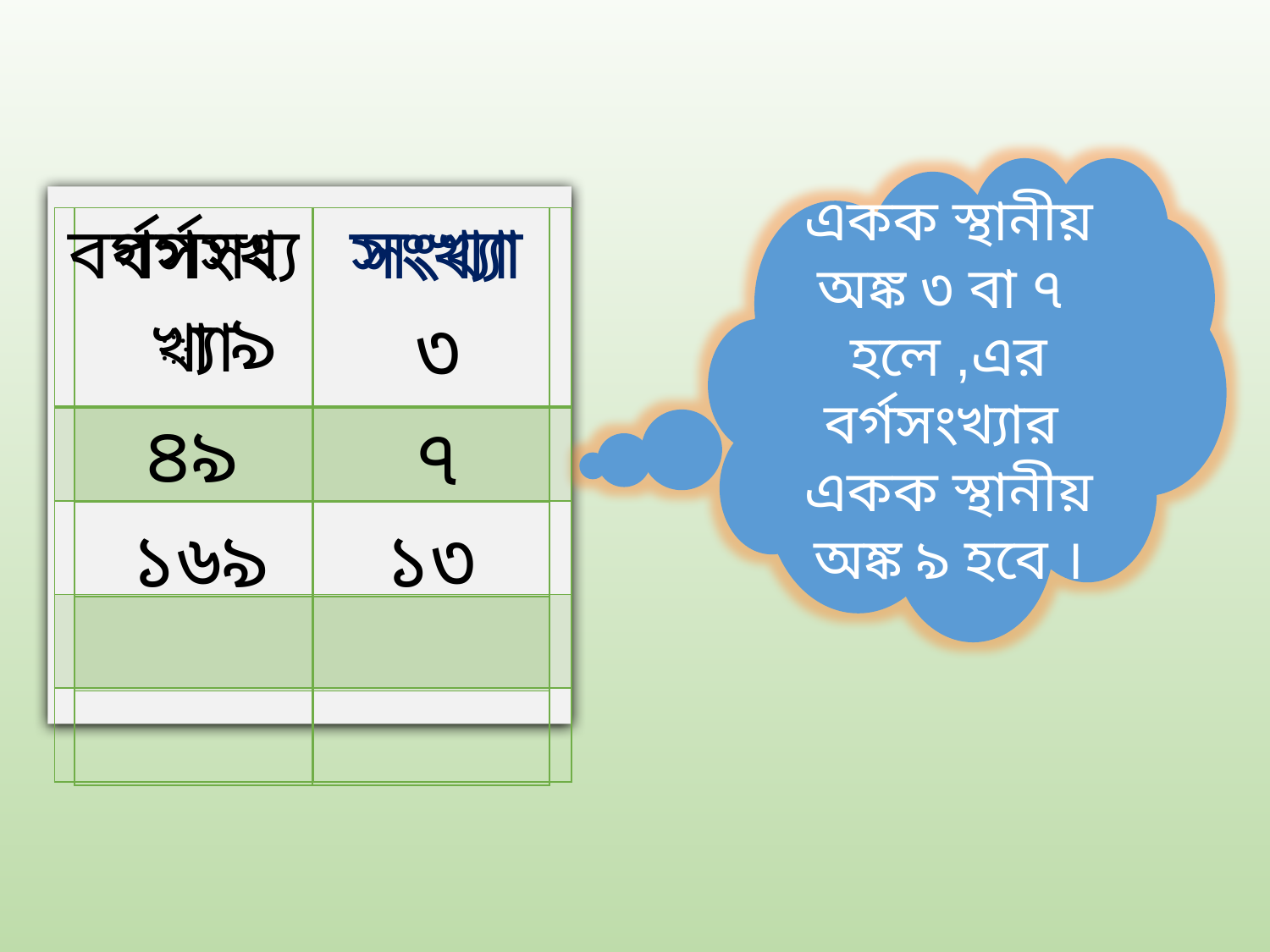

একক স্থানীয় অঙ্ক ৩ বা ৭  হলে ,এর বর্গসংখ্যার  একক স্থানীয় অঙ্ক ৯ হবে ।

| বর্গসংখ্যা | সংখ্যা |
| --- | --- |
|  |  |
|  |  |
|  |  |
|  |  |
| বর্গসংখ্যা | সংখ্যা |
| --- | --- |
|  |  |
|  |  |
|  |  |
|  |  |
৯
৩
৪৯
৭
১৩
১৬৯